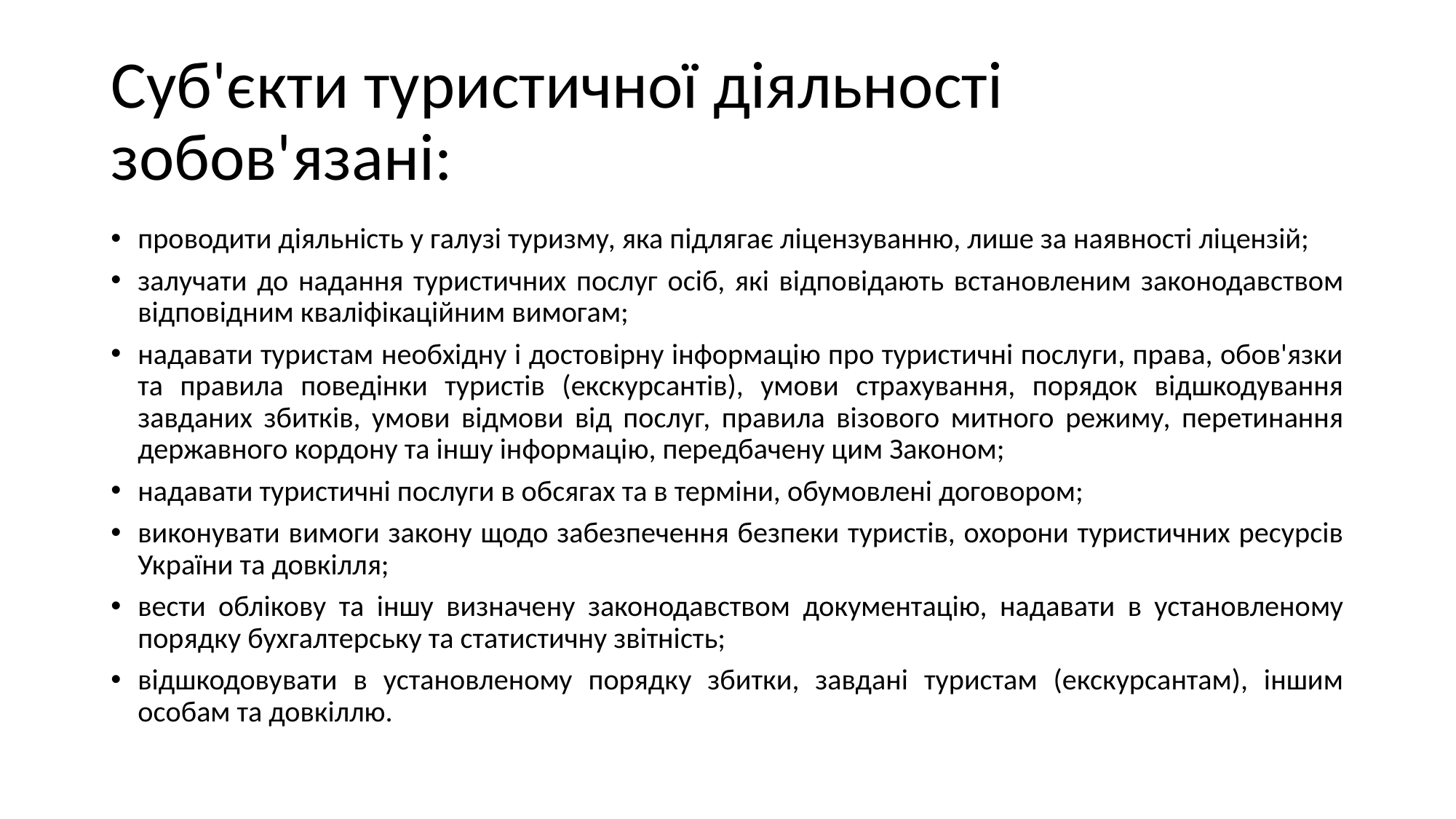

# Суб'єкти туристичної діяльності зобов'язані:
проводити діяльність у галузі туризму, яка підлягає ліцензуванню, лише за наявності ліцензій;
залучати до надання туристичних послуг осіб, які відповідають встановленим законодавством відповідним кваліфікаційним вимогам;
надавати туристам необхідну і достовірну інформацію про туристичні послуги, права, обов'язки та правила поведінки туристів (екскурсантів), умови страхування, порядок відшкодування завданих збитків, умови відмови від послуг, правила візового митного режиму, перетинання державного кордону та іншу інформацію, передбачену цим Законом;
надавати туристичні послуги в обсягах та в терміни, обумовлені договором;
виконувати вимоги закону щодо забезпечення безпеки туристів, охорони туристичних ресурсів України та довкілля;
вести облікову та іншу визначену законодавством документацію, надавати в установленому порядку бухгалтерську та статистичну звітність;
відшкодовувати в установленому порядку збитки, завдані туристам (екскурсантам), іншим особам та довкіллю.